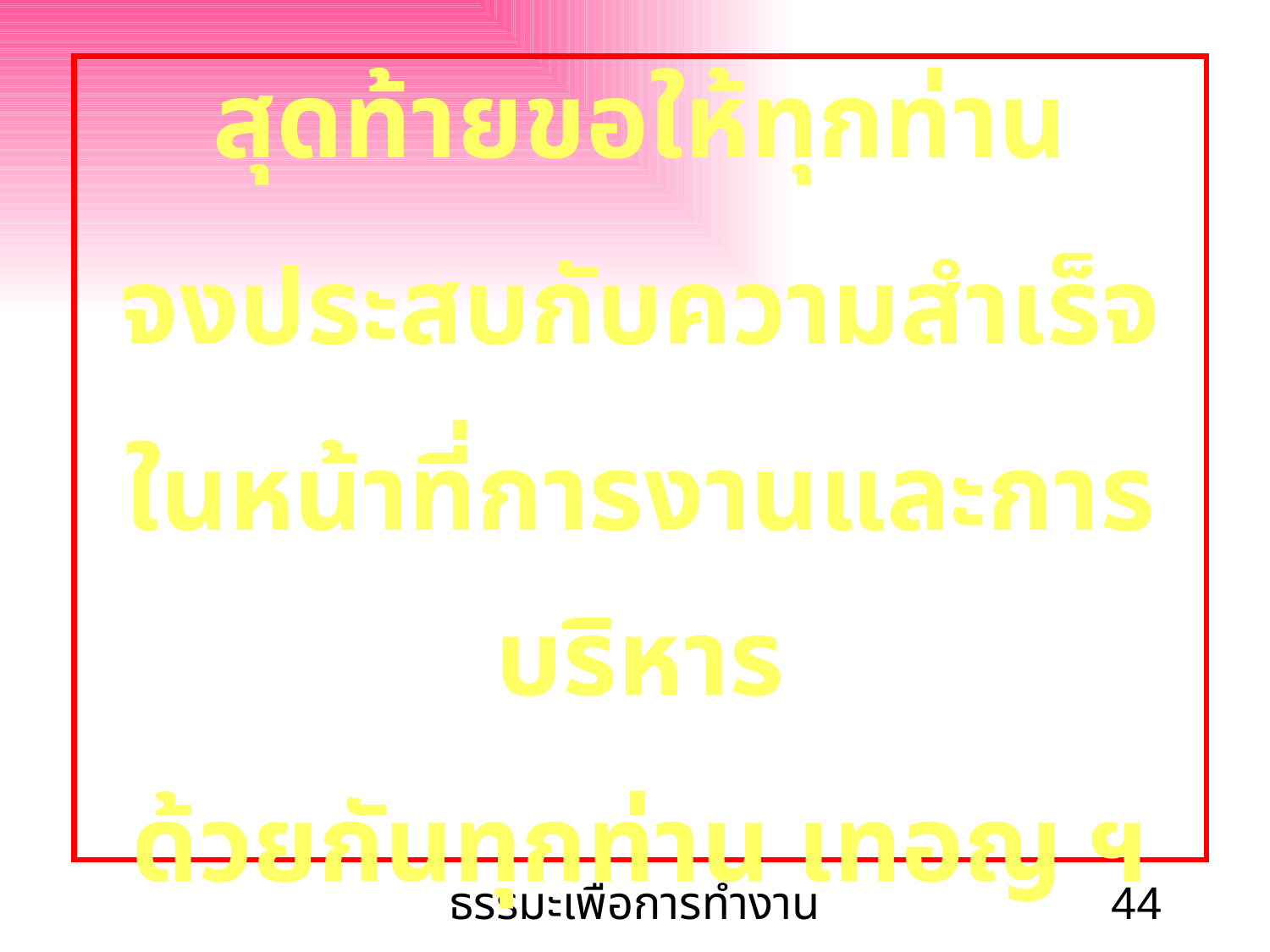

สุดท้ายขอให้ทุกท่าน
จงประสบกับความสำเร็จ
ในหน้าที่การงานและการบริหาร
ด้วยกันทุกท่าน เทอญ ฯ
ธรรมะเพื่อการทำงาน
44